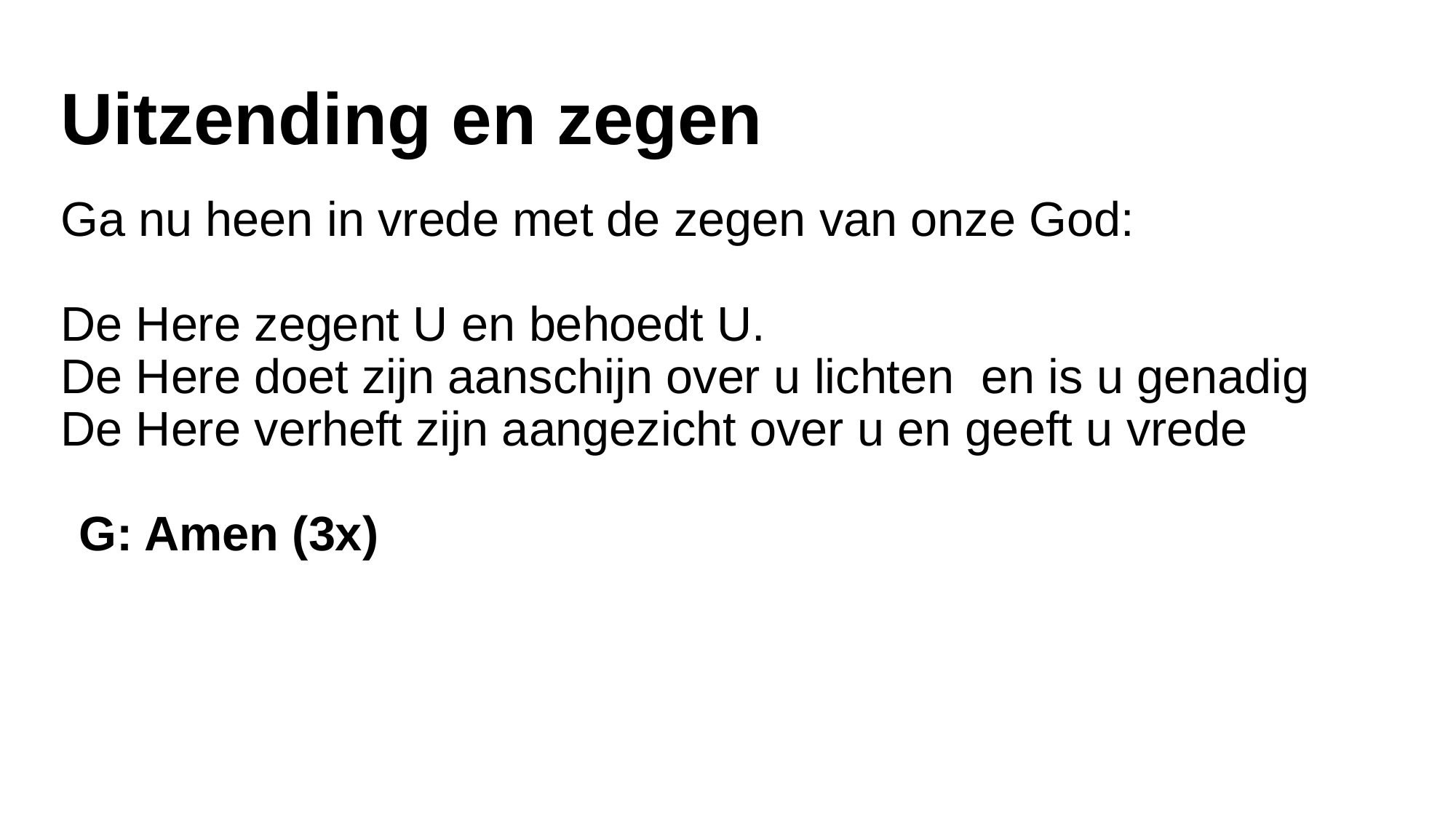

# Uitzending en zegen
Ga nu heen in vrede met de zegen van onze God:
De Here zegent U en behoedt U.
De Here doet zijn aanschijn over u lichten  en is u genadig
De Here verheft zijn aangezicht over u en geeft u vrede
G: Amen (3x)